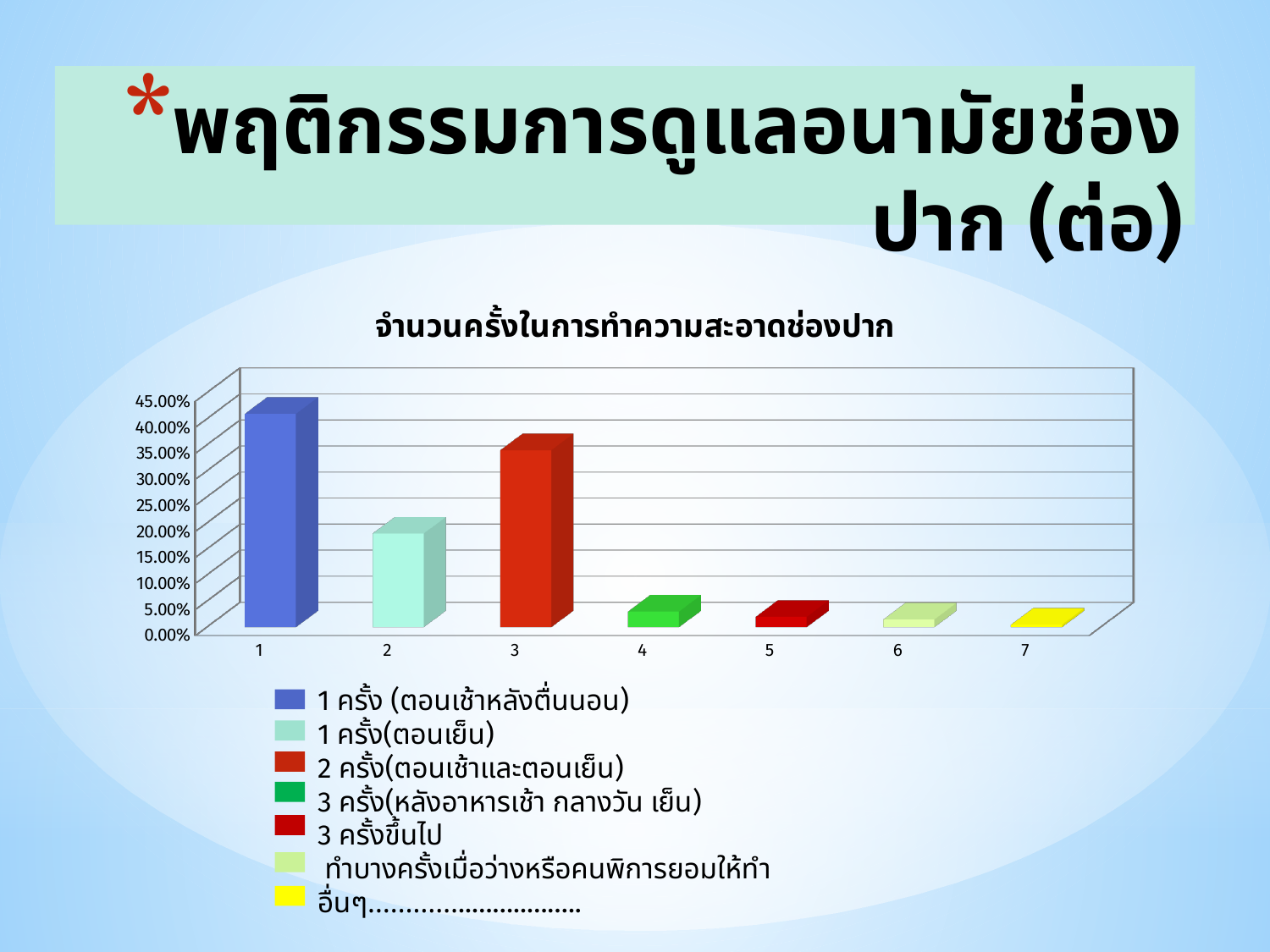

# พฤติกรรมการดูแลอนามัยช่องปาก (ต่อ)

[unsupported chart]

1 ครั้ง (ตอนเช้าหลังตื่นนอน)
1 ครั้ง(ตอนเย็น)
2 ครั้ง(ตอนเช้าและตอนเย็น)
3 ครั้ง(หลังอาหารเช้า กลางวัน เย็น)
3 ครั้งขึ้นไป
 ทำบางครั้งเมื่อว่างหรือคนพิการยอมให้ทำ
อื่นๆ…………..……..……..